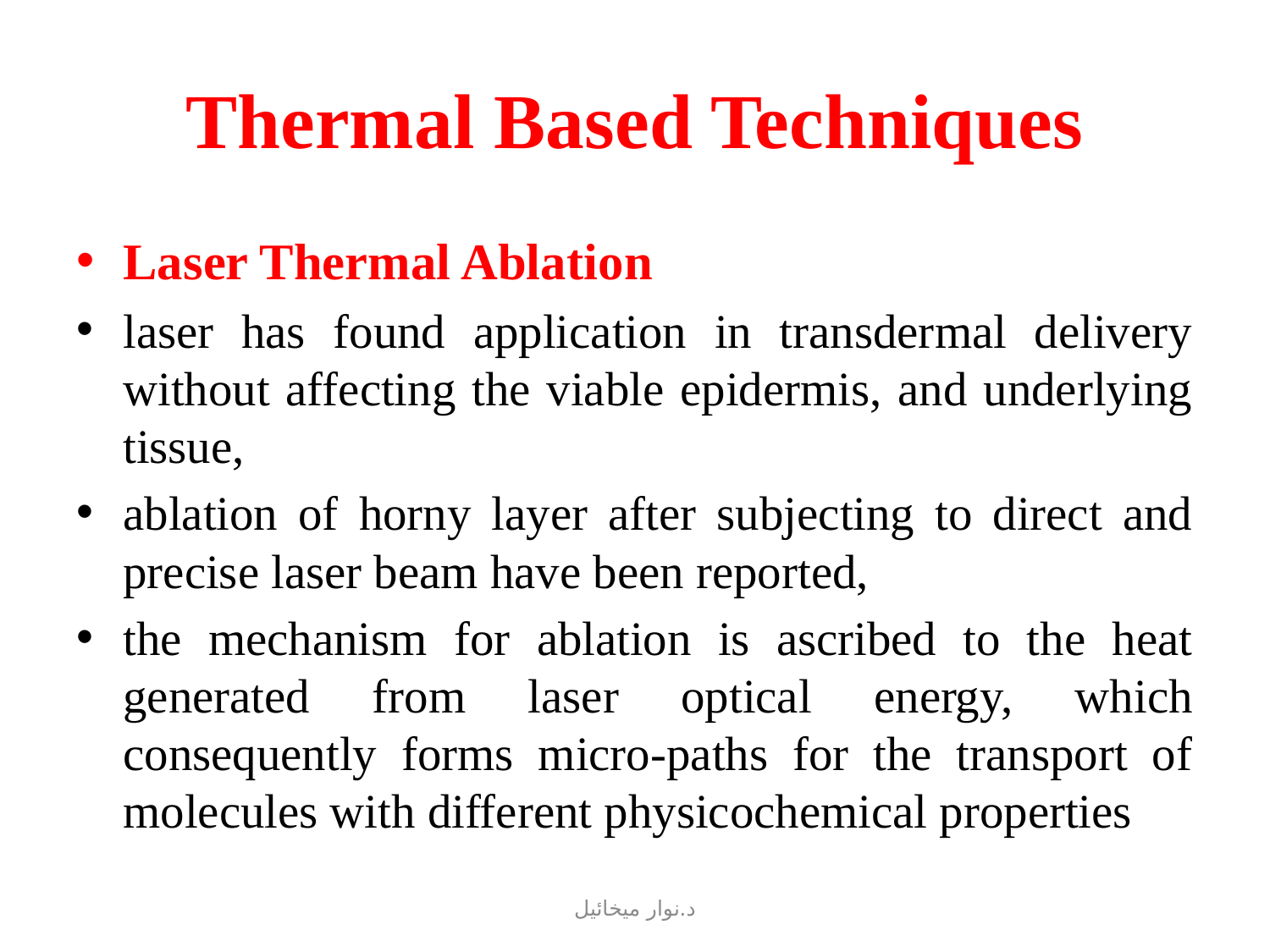

# Thermal Based Techniques
Laser Thermal Ablation
laser has found application in transdermal delivery without affecting the viable epidermis, and underlying tissue,
ablation of horny layer after subjecting to direct and precise laser beam have been reported,
the mechanism for ablation is ascribed to the heat generated from laser optical energy, which consequently forms micro-paths for the transport of molecules with different physicochemical properties
د.نوار ميخائيل